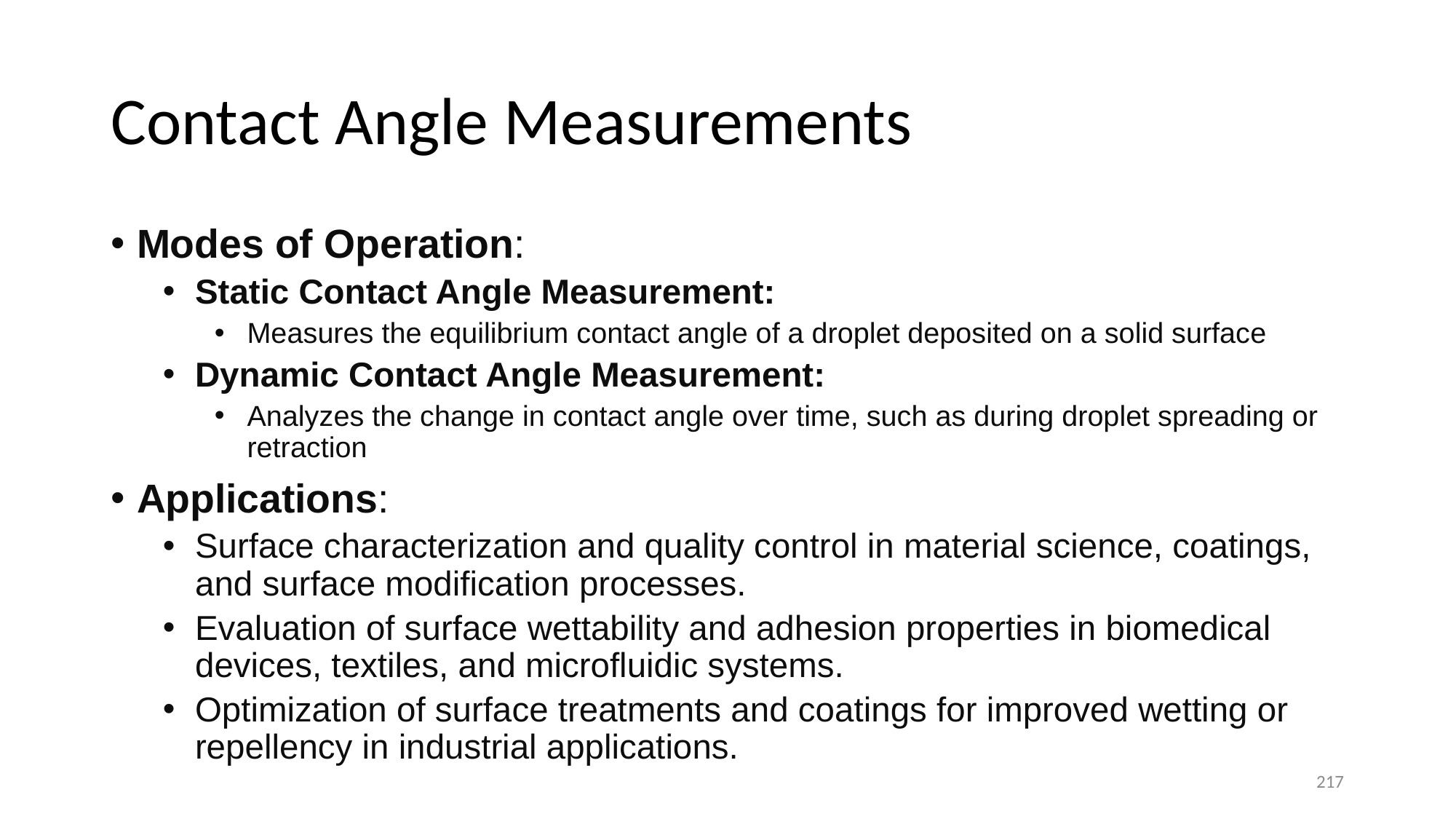

# Contact Angle Measurements
Modes of Operation:
Static Contact Angle Measurement:
Measures the equilibrium contact angle of a droplet deposited on a solid surface
Dynamic Contact Angle Measurement:
Analyzes the change in contact angle over time, such as during droplet spreading or retraction
Applications:
Surface characterization and quality control in material science, coatings, and surface modification processes.
Evaluation of surface wettability and adhesion properties in biomedical devices, textiles, and microfluidic systems.
Optimization of surface treatments and coatings for improved wetting or repellency in industrial applications.

217